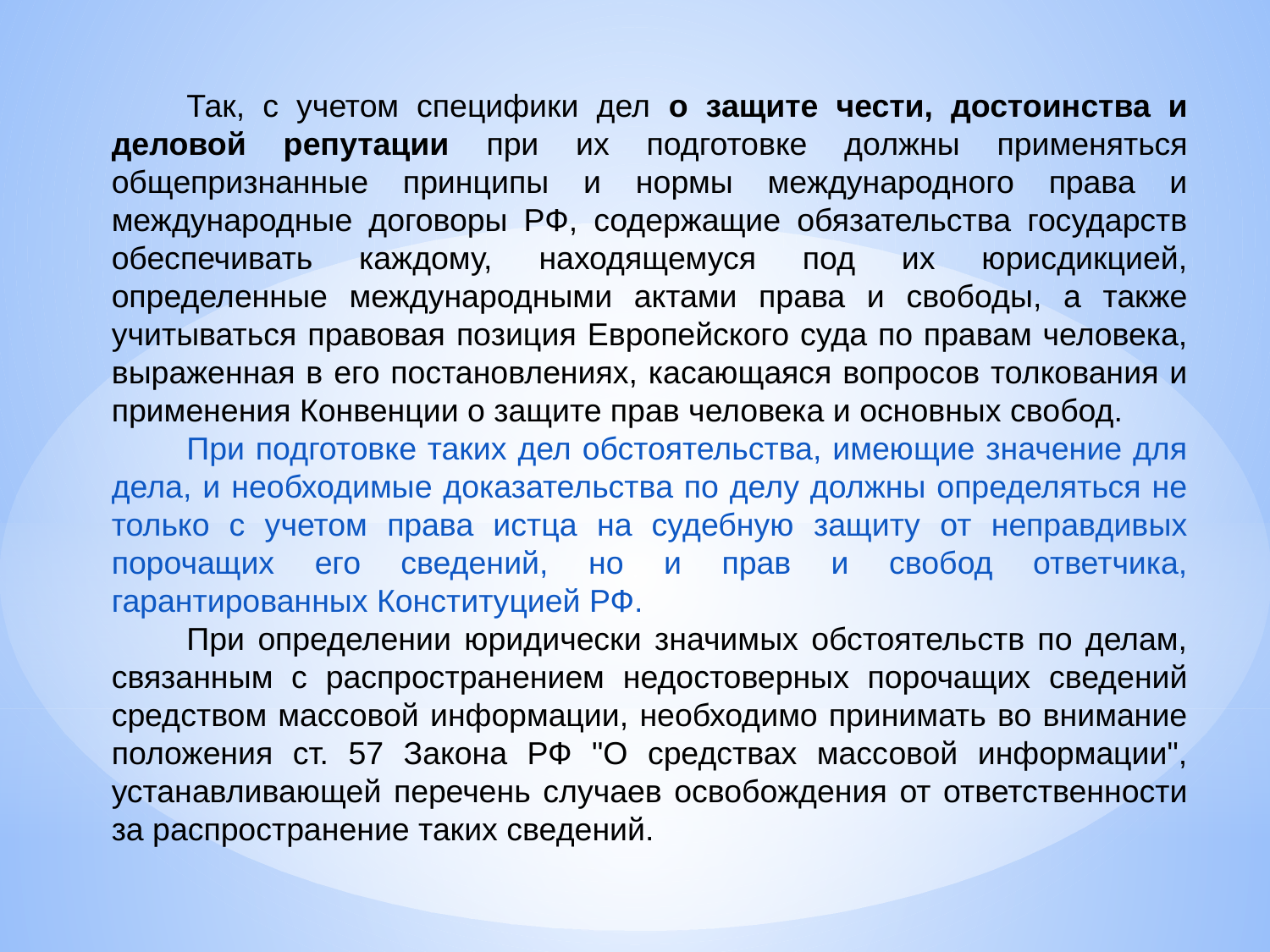

Так, с учетом специфики дел о защите чести, достоинства и деловой репутации при их подготовке должны применяться общепризнанные принципы и нормы международного права и международные договоры РФ, содержащие обязательства государств обеспечивать каждому, находящемуся под их юрисдикцией, определенные международными актами права и свободы, а также учитываться правовая позиция Европейского суда по правам человека, выраженная в его постановлениях, касающаяся вопросов толкования и применения Конвенции о защите прав человека и основных свобод.
При подготовке таких дел обстоятельства, имеющие значение для дела, и необходимые доказательства по делу должны определяться не только с учетом права истца на судебную защиту от неправдивых порочащих его сведений, но и прав и свобод ответчика, гарантированных Конституцией РФ.
При определении юридически значимых обстоятельств по делам, связанным с распространением недостоверных порочащих сведений средством массовой информации, необходимо принимать во внимание положения ст. 57 Закона РФ "О средствах массовой информации", устанавливающей перечень случаев освобождения от ответственности за распространение таких сведений.